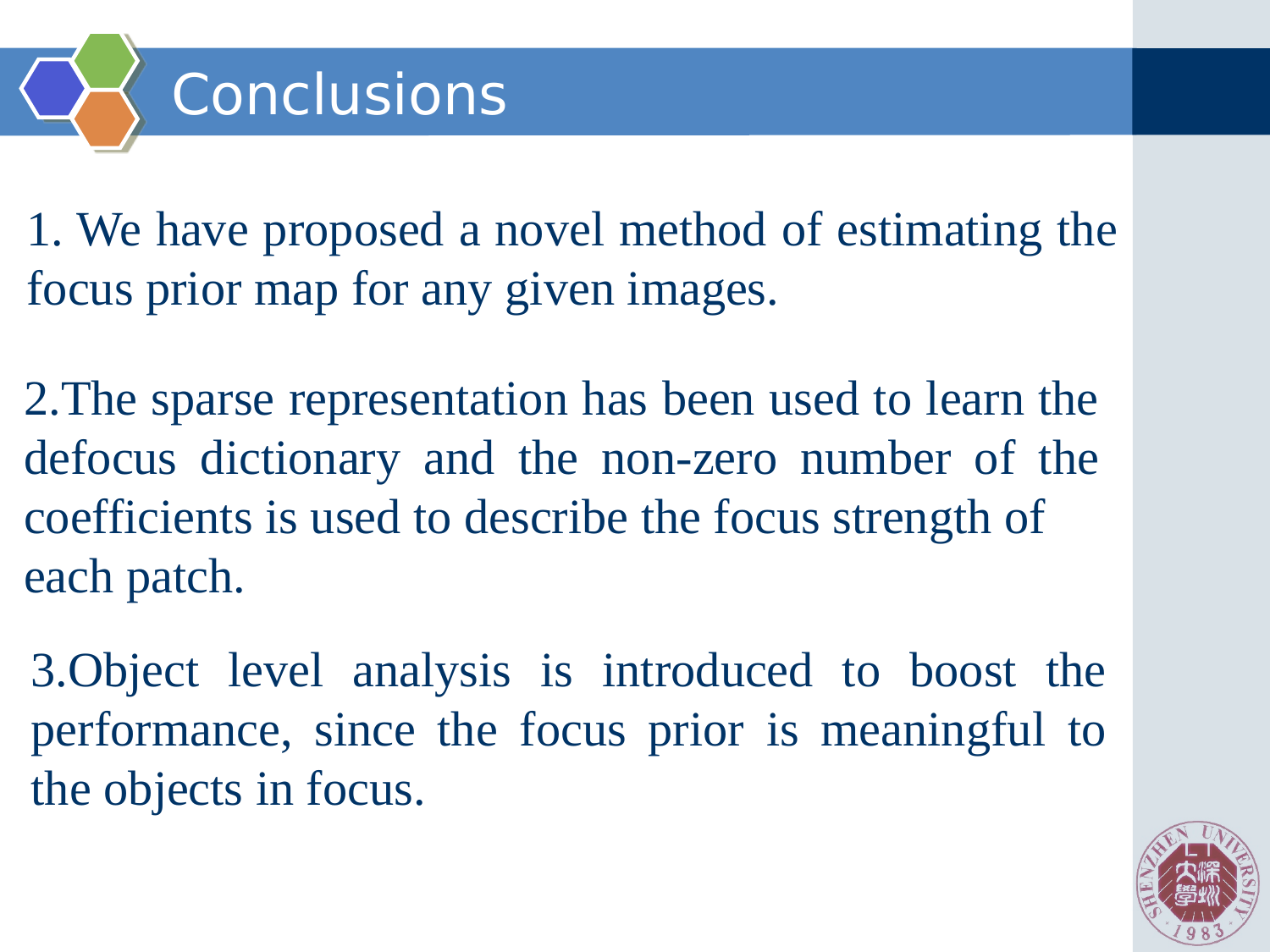

# Conclusions
1. We have proposed a novel method of estimating the focus prior map for any given images.
2.The sparse representation has been used to learn the defocus dictionary and the non-zero number of the coefficients is used to describe the focus strength of
each patch.
3.Object level analysis is introduced to boost the performance, since the focus prior is meaningful to the objects in focus.